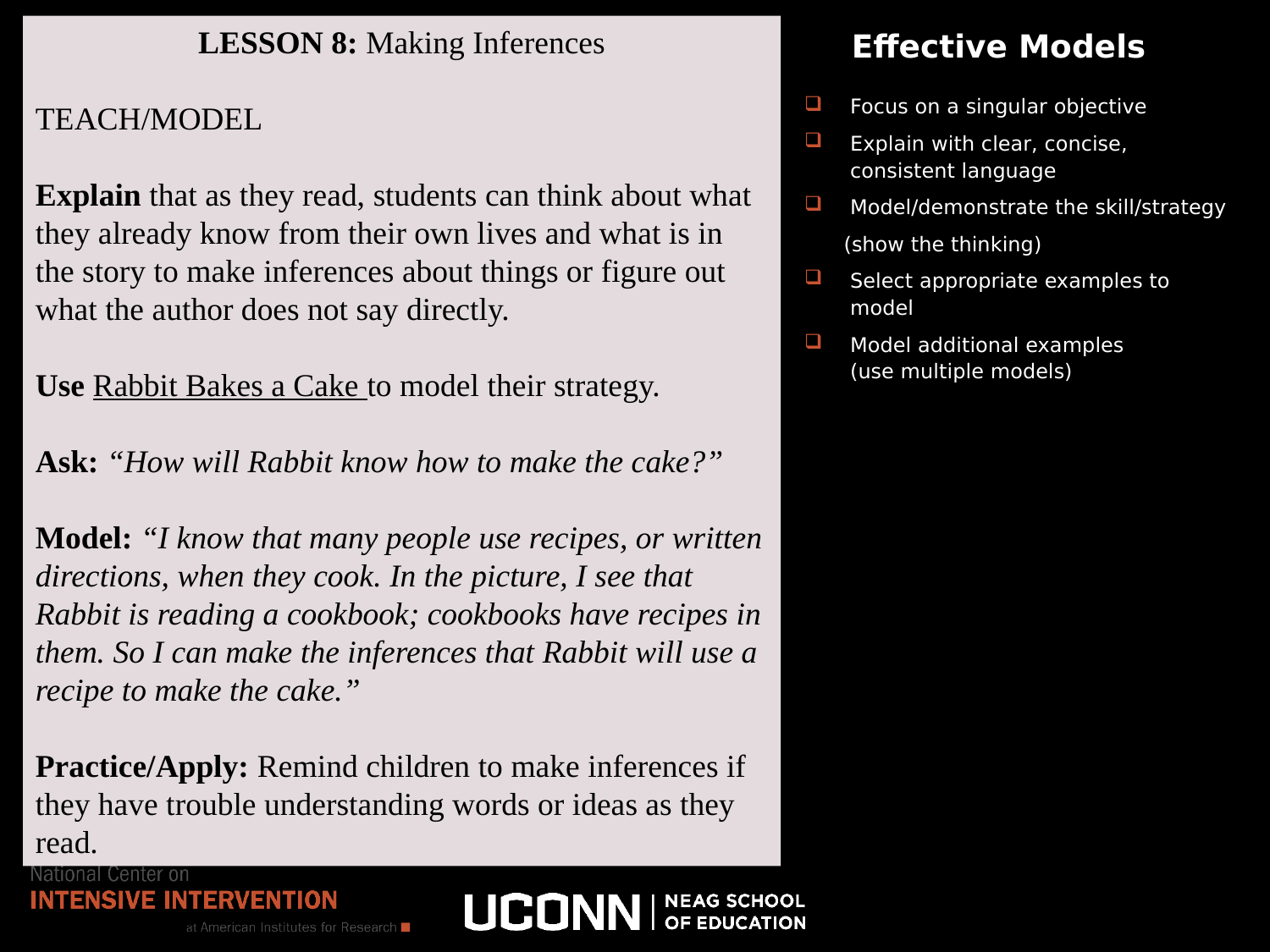

Making Inferences
LESSON 8: Making Inferences

TEACH/MODEL

Explain that as they read, students can think about what they already know from their own lives and what is in the story to make inferences about things or figure out what the author does not say directly.

Use Rabbit Bakes a Cake to model their strategy.

Ask: “How will Rabbit know how to make the cake?”

Model: “I know that many people use recipes, or written directions, when they cook. In the picture, I see that Rabbit is reading a cookbook; cookbooks have recipes in them. So I can make the inferences that Rabbit will use a recipe to make the cake.”

Practice/Apply: Remind children to make inferences if they have trouble understanding words or ideas as they read.
Effective Models
Focus on a singular objective
Explain with clear, concise, consistent language
Model/demonstrate the skill/strategy
      (show the thinking)
Select appropriate examples to model
Model additional examples
(use multiple models)